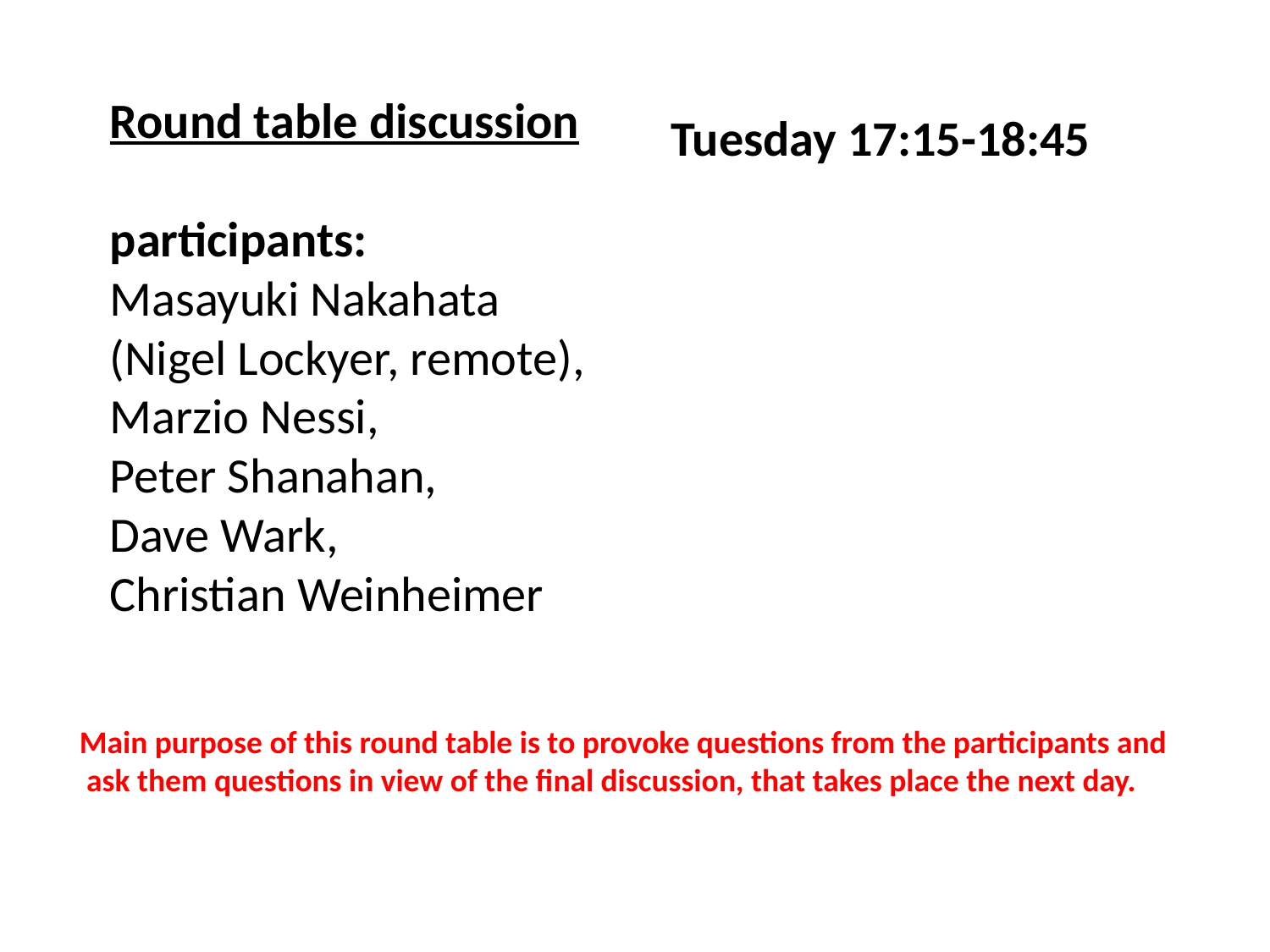

Round table discussion

participants:
Masayuki Nakahata
(Nigel Lockyer, remote),
Marzio Nessi,
Peter Shanahan,
Dave Wark,
Christian Weinheimer
Tuesday 17:15-18:45
 Main purpose of this round table is to provoke questions from the participants and
  ask them questions in view of the final discussion, that takes place the next day.